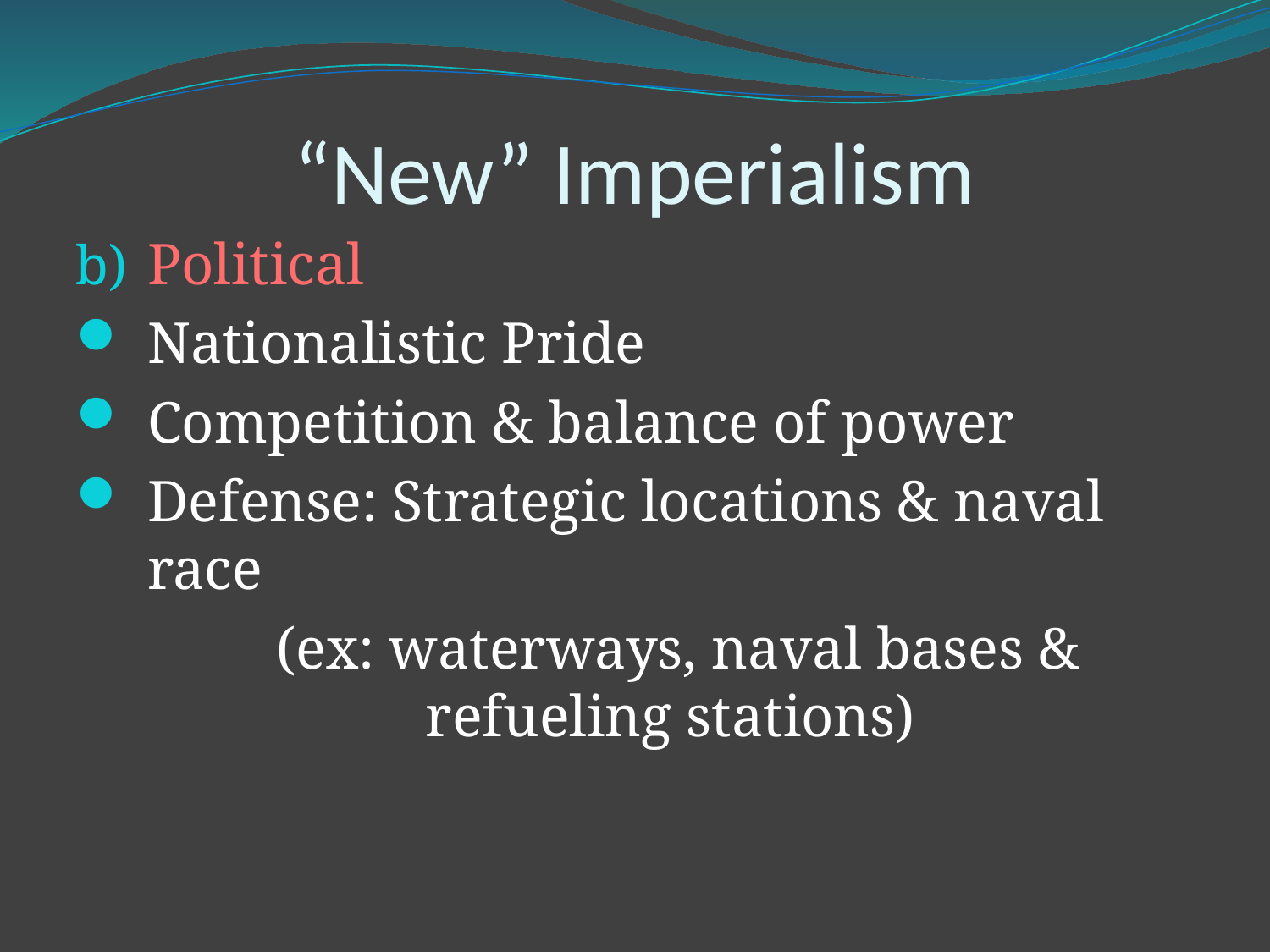

# “New” Imperialism
Political
Nationalistic Pride
Competition & balance of power
Defense: Strategic locations & naval race
      (ex: waterways, naval bases & refueling stations)